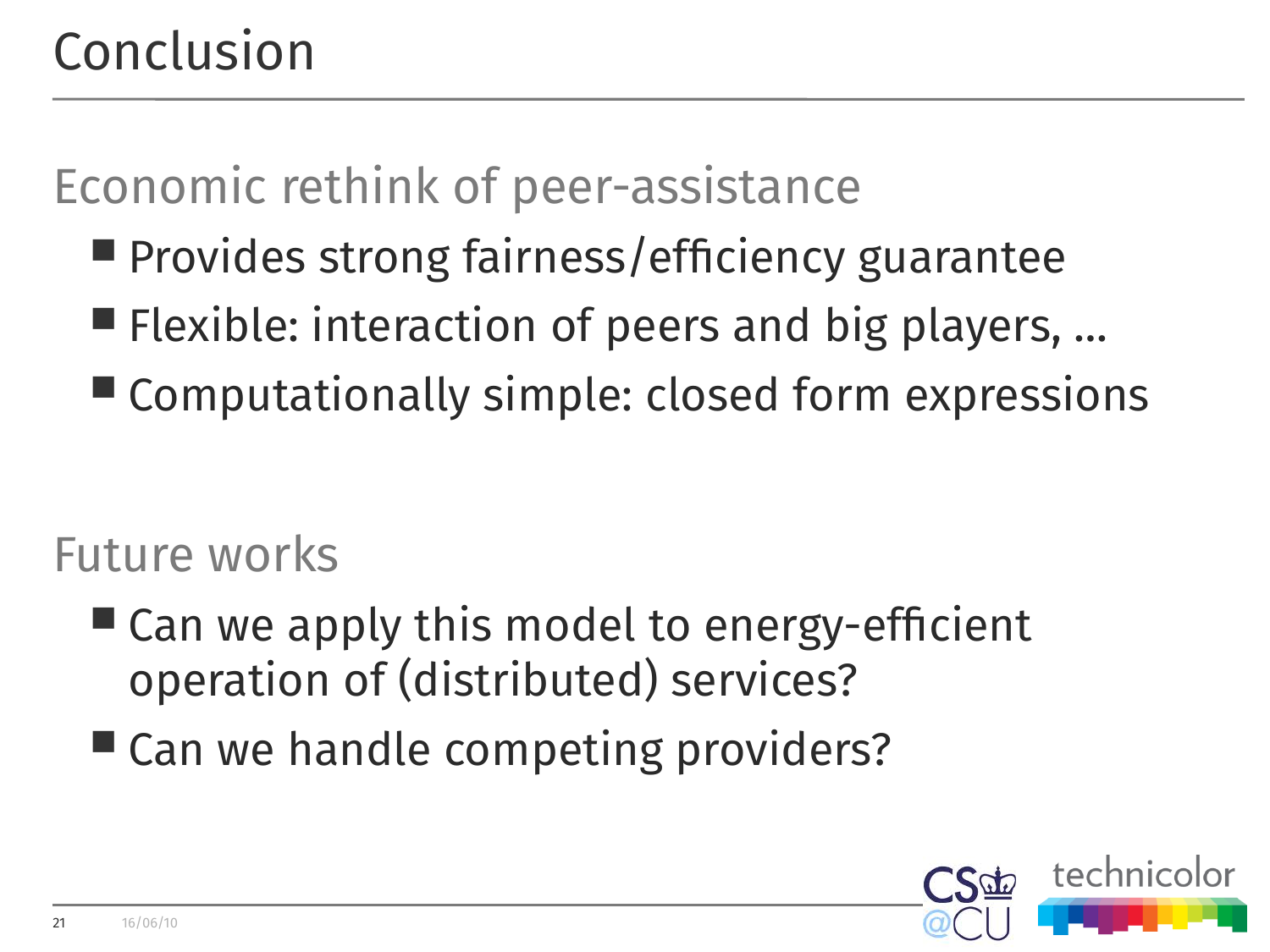

# Conclusion
Economic rethink of peer-assistance
Provides strong fairness/efficiency guarantee
Flexible: interaction of peers and big players, …
Computationally simple: closed form expressions

Future works
Can we apply this model to energy-efficient operation of (distributed) services?
Can we handle competing providers?
16/06/10
21